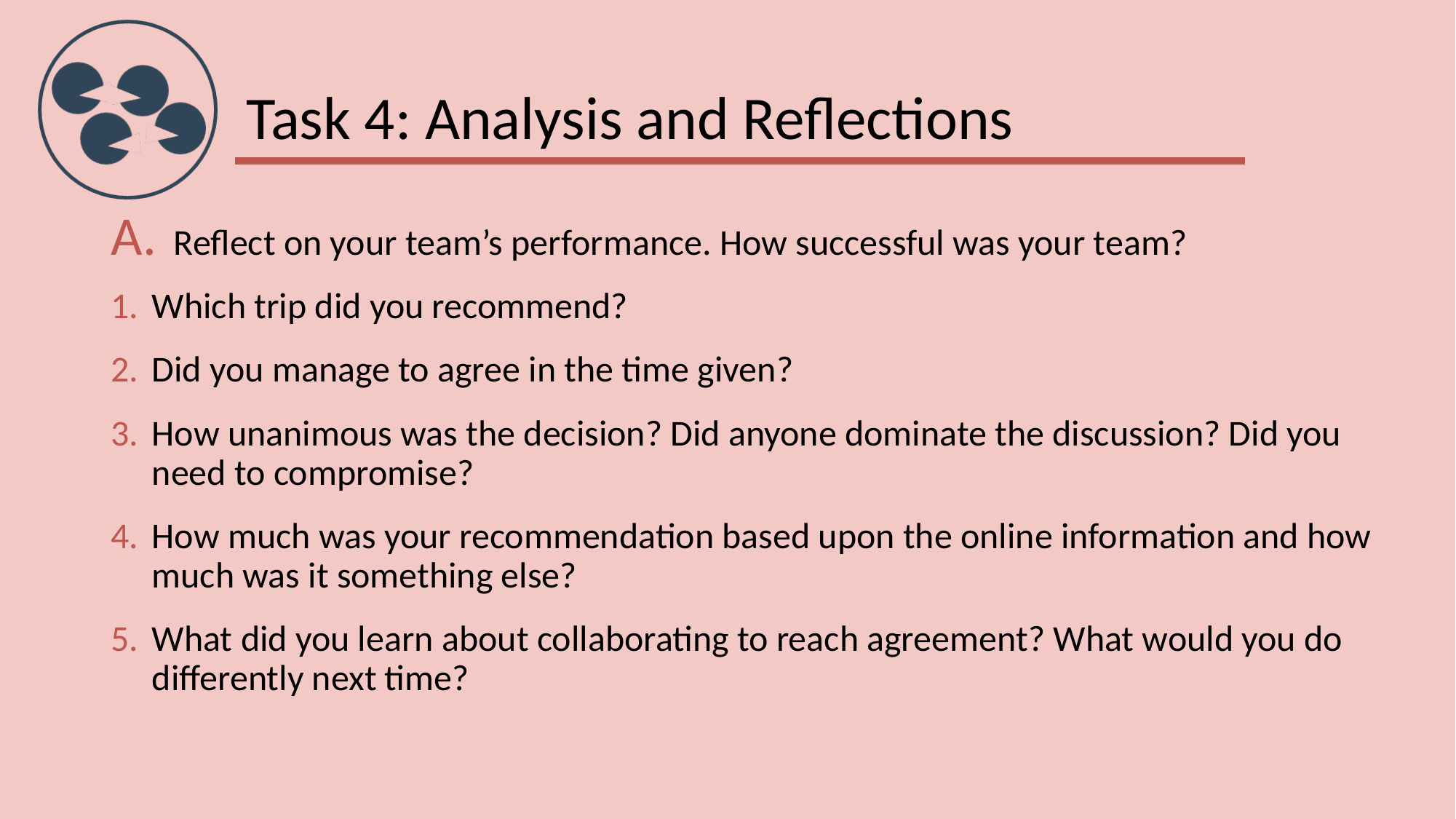

# Task 4: Analysis and Reflections

 Reflect on your team’s performance. How successful was your team?
Which trip did you recommend?
Did you manage to agree in the time given?
How unanimous was the decision? Did anyone dominate the discussion? Did you need to compromise?
How much was your recommendation based upon the online information and how much was it something else?
What did you learn about collaborating to reach agreement? What would you do differently next time?